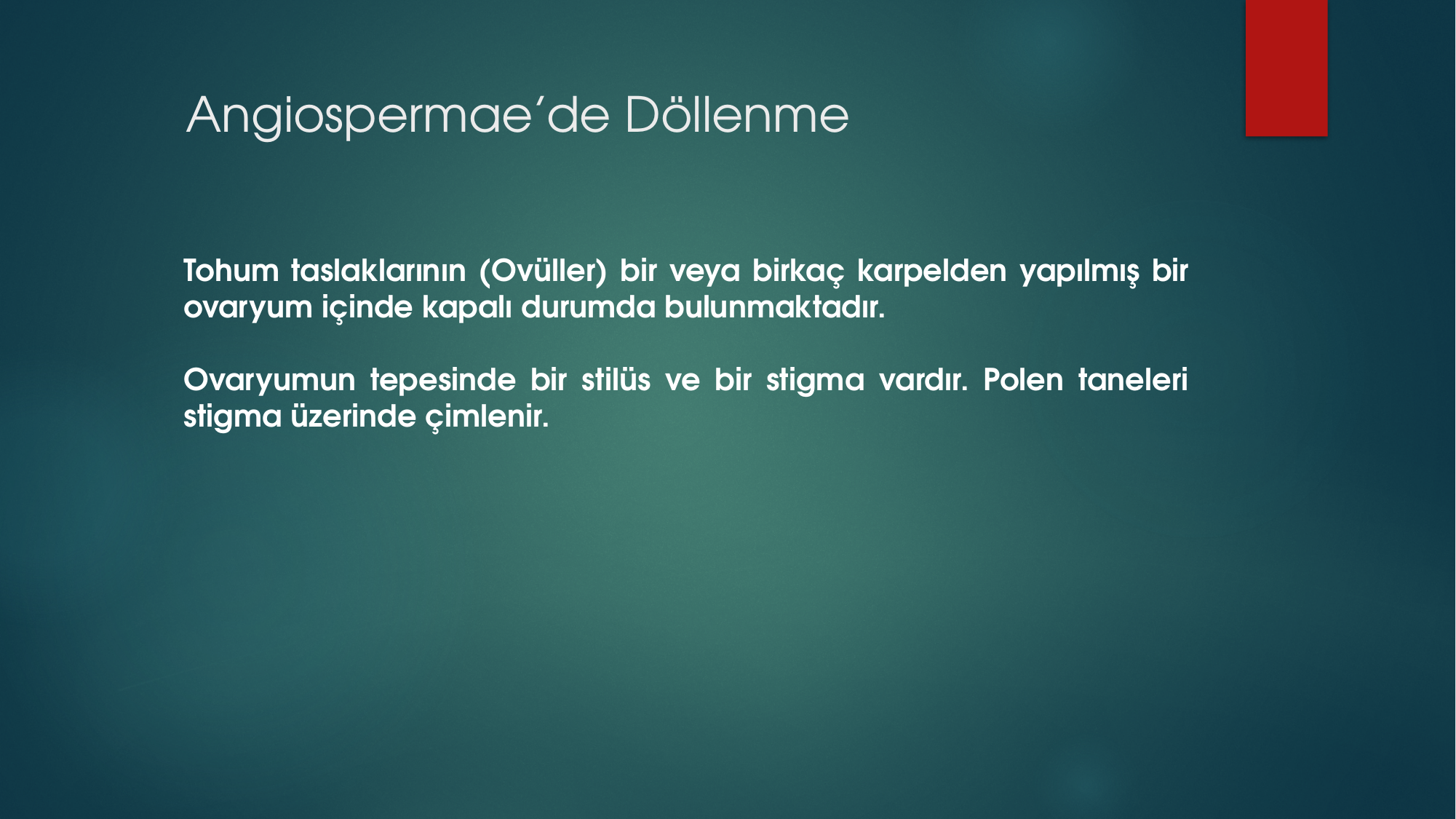

# Angiospermae’de Döllenme
	Tohum taslaklarının (Ovüller) bir veya birkaç karpelden yapılmış bir ovaryum içinde kapalı durumda bulunmaktadır.

	Ovaryumun tepesinde bir stilüs ve bir stigma vardır. Polen taneleri stigma üzerinde çimlenir.